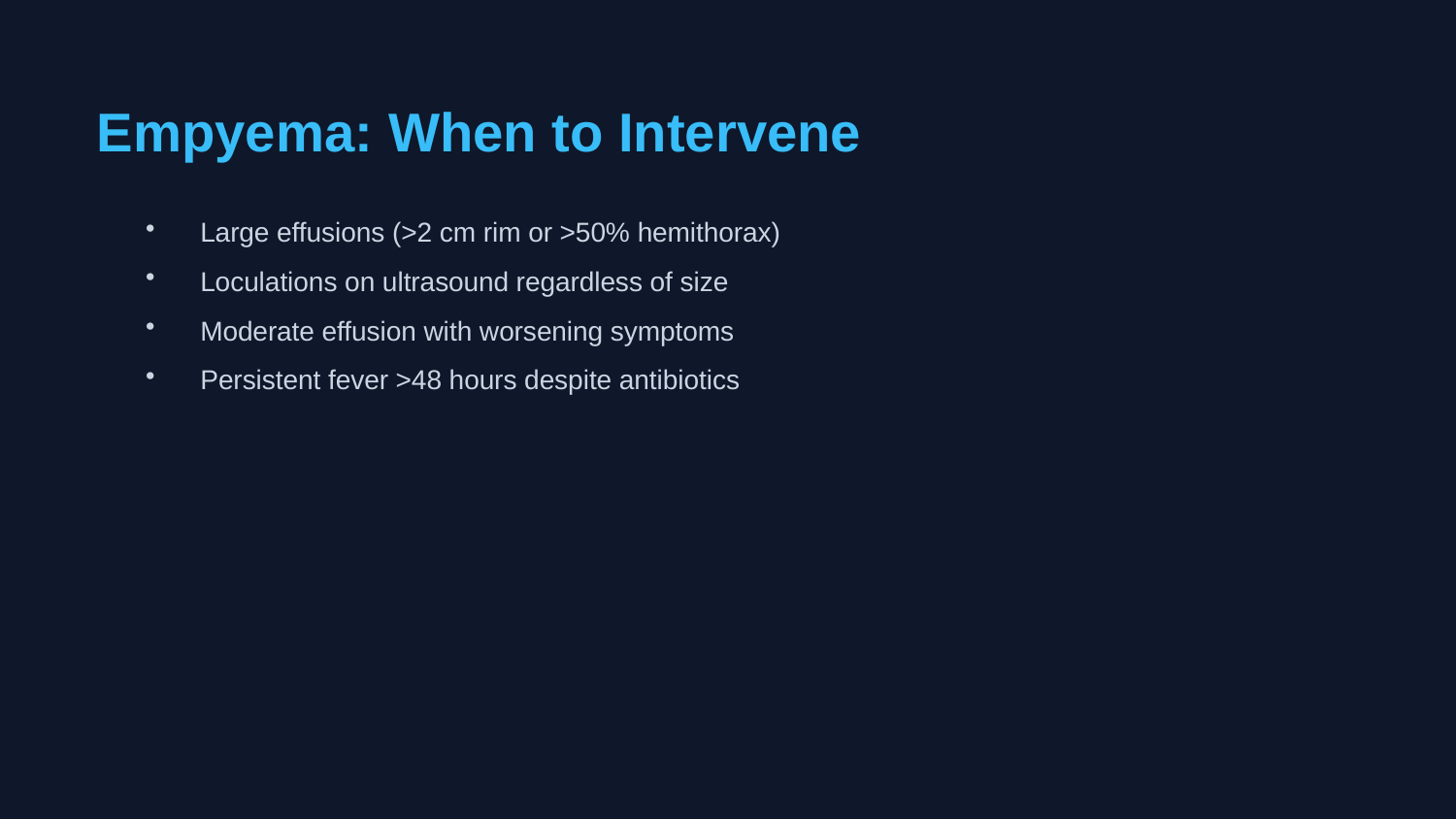

Empyema: When to Intervene
Large effusions (>2 cm rim or >50% hemithorax)
Loculations on ultrasound regardless of size
Moderate effusion with worsening symptoms
Persistent fever >48 hours despite antibiotics